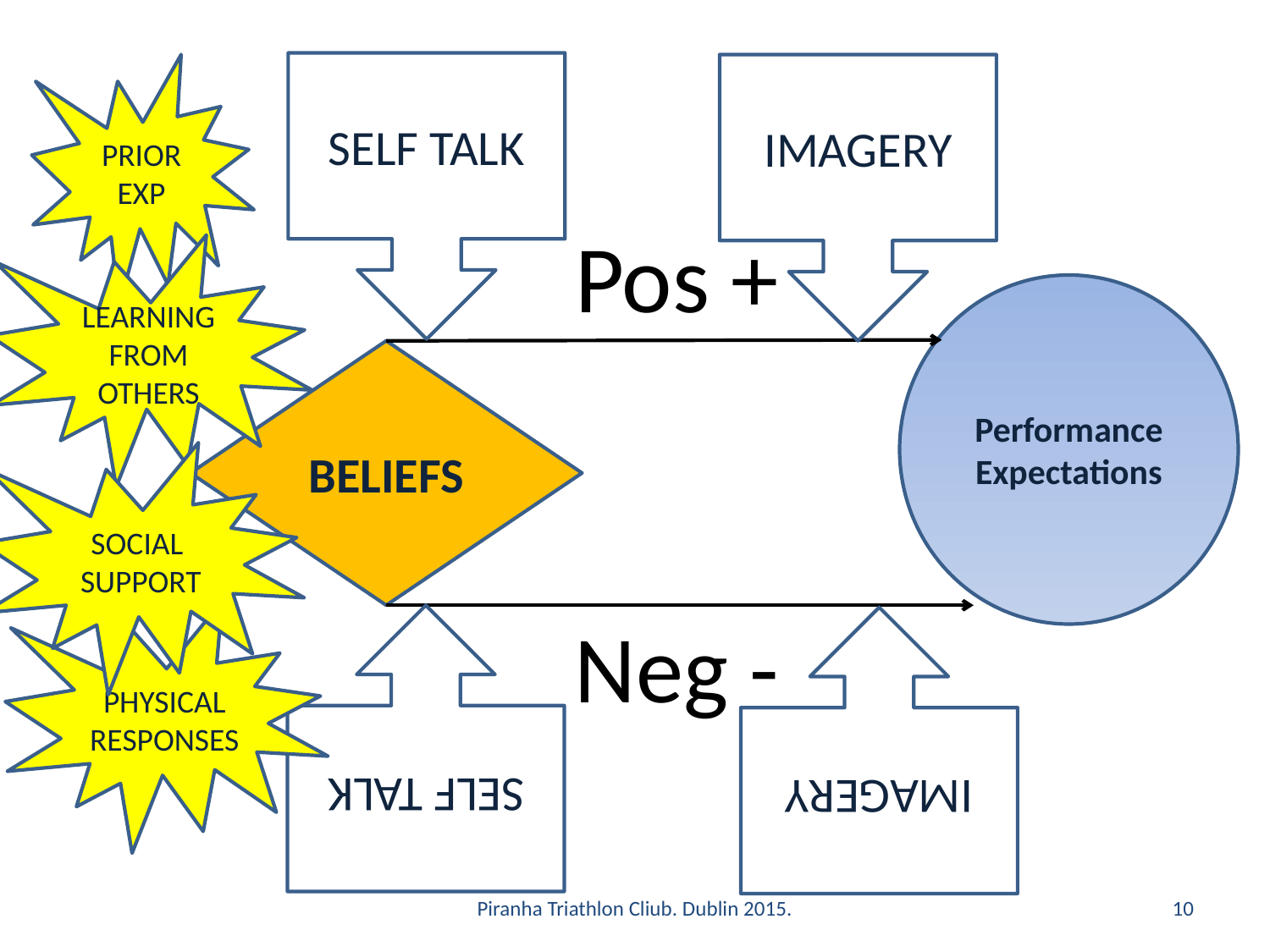

SELF TALK
PRIOR
EXP
IMAGERY
Pos +
LEARNING FROM OTHERS
Performance Expectations
BELIEFS
SOCIAL
SUPPORT
PHYSICAL
RESPONSES
Neg -
SELF TALK
IMAGERY
Piranha Triathlon Cliub. Dublin 2015.
10